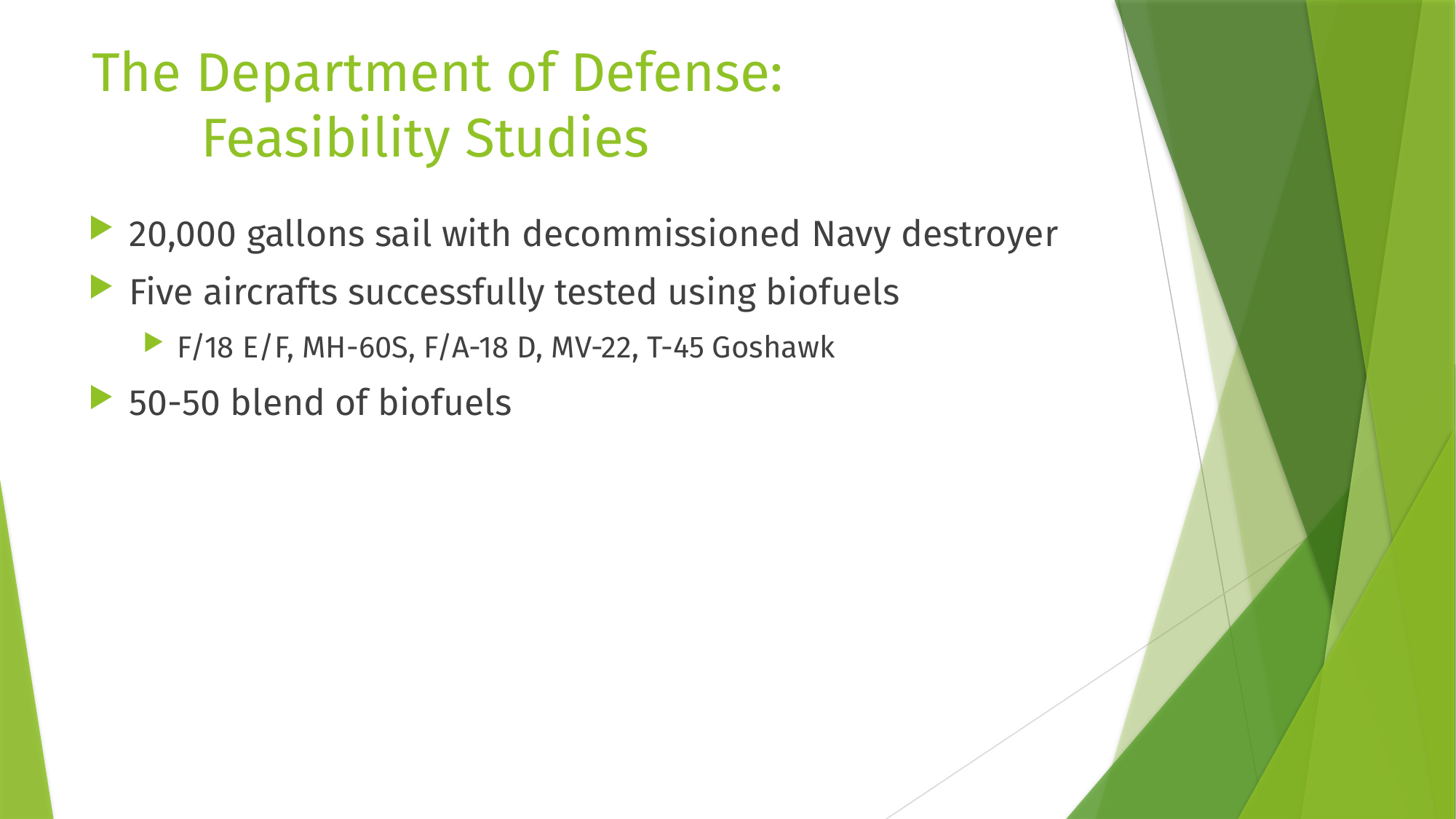

# The Department of Defense: Feasibility Studies
20,000 gallons sail with decommissioned Navy destroyer
Five aircrafts successfully tested using biofuels
F/18 E/F, MH-60S, F/A-18 D, MV-22, T-45 Goshawk
50-50 blend of biofuels